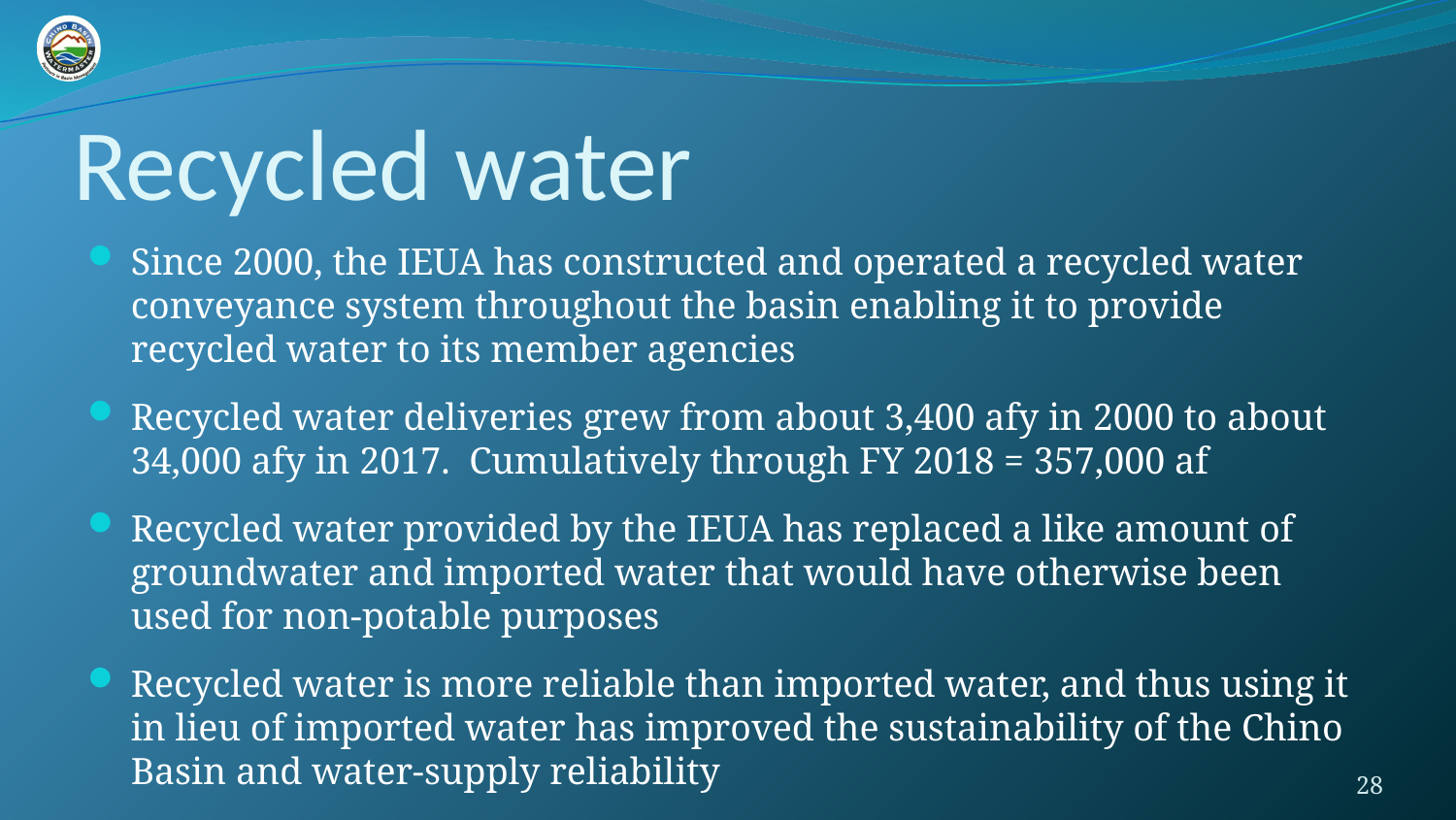

# Recycled water
Since 2000, the IEUA has constructed and operated a recycled water conveyance system throughout the basin enabling it to provide recycled water to its member agencies
Recycled water deliveries grew from about 3,400 afy in 2000 to about 34,000 afy in 2017.  Cumulatively through FY 2018 = 357,000 af
Recycled water provided by the IEUA has replaced a like amount of groundwater and imported water that would have otherwise been used for non-potable purposes
Recycled water is more reliable than imported water, and thus using it in lieu of imported water has improved the sustainability of the Chino Basin and water-supply reliability
28